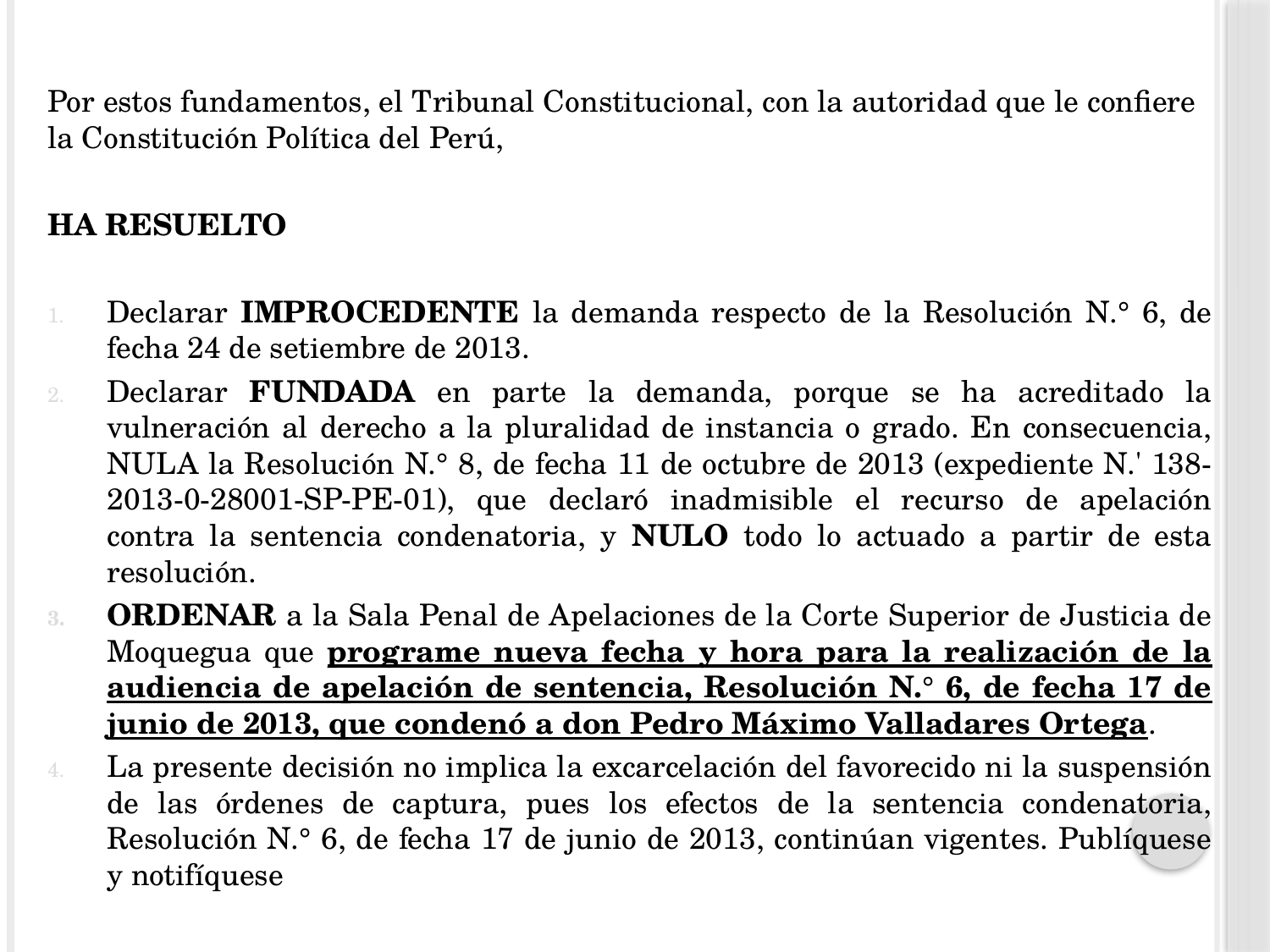

Por estos fundamentos, el Tribunal Constitucional, con la autoridad que le confiere la Constitución Política del Perú,

HA RESUELTO

Declarar IMPROCEDENTE la demanda respecto de la Resolución N.° 6, de fecha 24 de setiembre de 2013.
Declarar FUNDADA en parte la demanda, porque se ha acreditado la vulneración al derecho a la pluralidad de instancia o grado. En consecuencia, NULA la Resolución N.° 8, de fecha 11 de octubre de 2013 (expediente N.' 138-2013-0-28001-SP-PE-01), que declaró inadmisible el recurso de apelación contra la sentencia condenatoria, y NULO todo lo actuado a partir de esta resolución.
ORDENAR a la Sala Penal de Apelaciones de la Corte Superior de Justicia de Moquegua que programe nueva fecha y hora para la realización de la audiencia de apelación de sentencia, Resolución N.° 6, de fecha 17 de junio de 2013, que condenó a don Pedro Máximo Valladares Ortega.
La presente decisión no implica la excarcelación del favorecido ni la suspensión de las órdenes de captura, pues los efectos de la sentencia condenatoria, Resolución N.° 6, de fecha 17 de junio de 2013, continúan vigentes. Publíquese y notifíquese